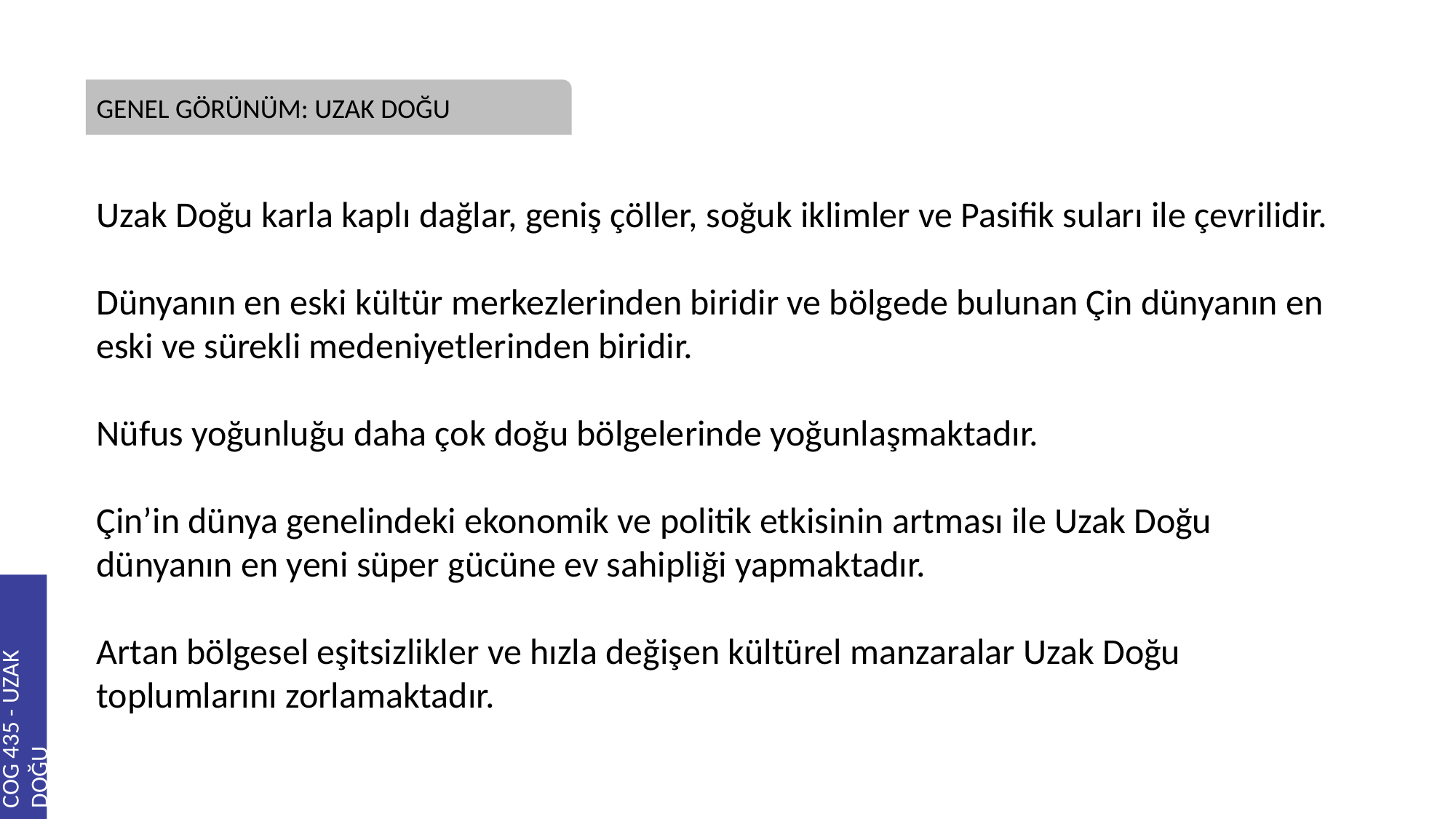

GENEL GÖRÜNÜM: UZAK DOĞU
Uzak Doğu karla kaplı dağlar, geniş çöller, soğuk iklimler ve Pasifik suları ile çevrilidir.

Dünyanın en eski kültür merkezlerinden biridir ve bölgede bulunan Çin dünyanın en eski ve sürekli medeniyetlerinden biridir.

Nüfus yoğunluğu daha çok doğu bölgelerinde yoğunlaşmaktadır.

Çin’in dünya genelindeki ekonomik ve politik etkisinin artması ile Uzak Doğu dünyanın en yeni süper gücüne ev sahipliği yapmaktadır.

Artan bölgesel eşitsizlikler ve hızla değişen kültürel manzaralar Uzak Doğu toplumlarını zorlamaktadır.
COG 435 - UZAK DOĞU